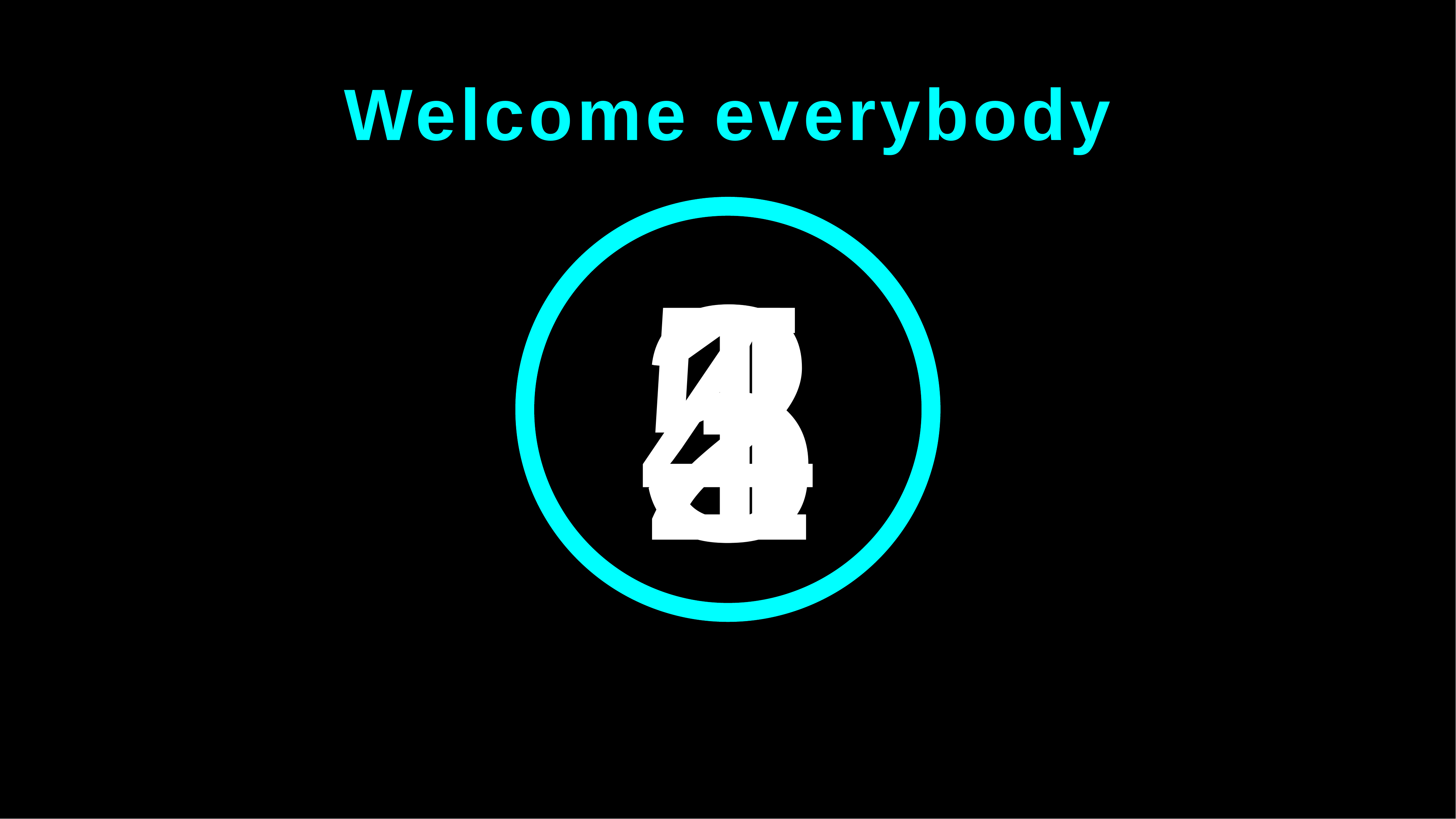

Welcome everybody

5
4
3
2
1